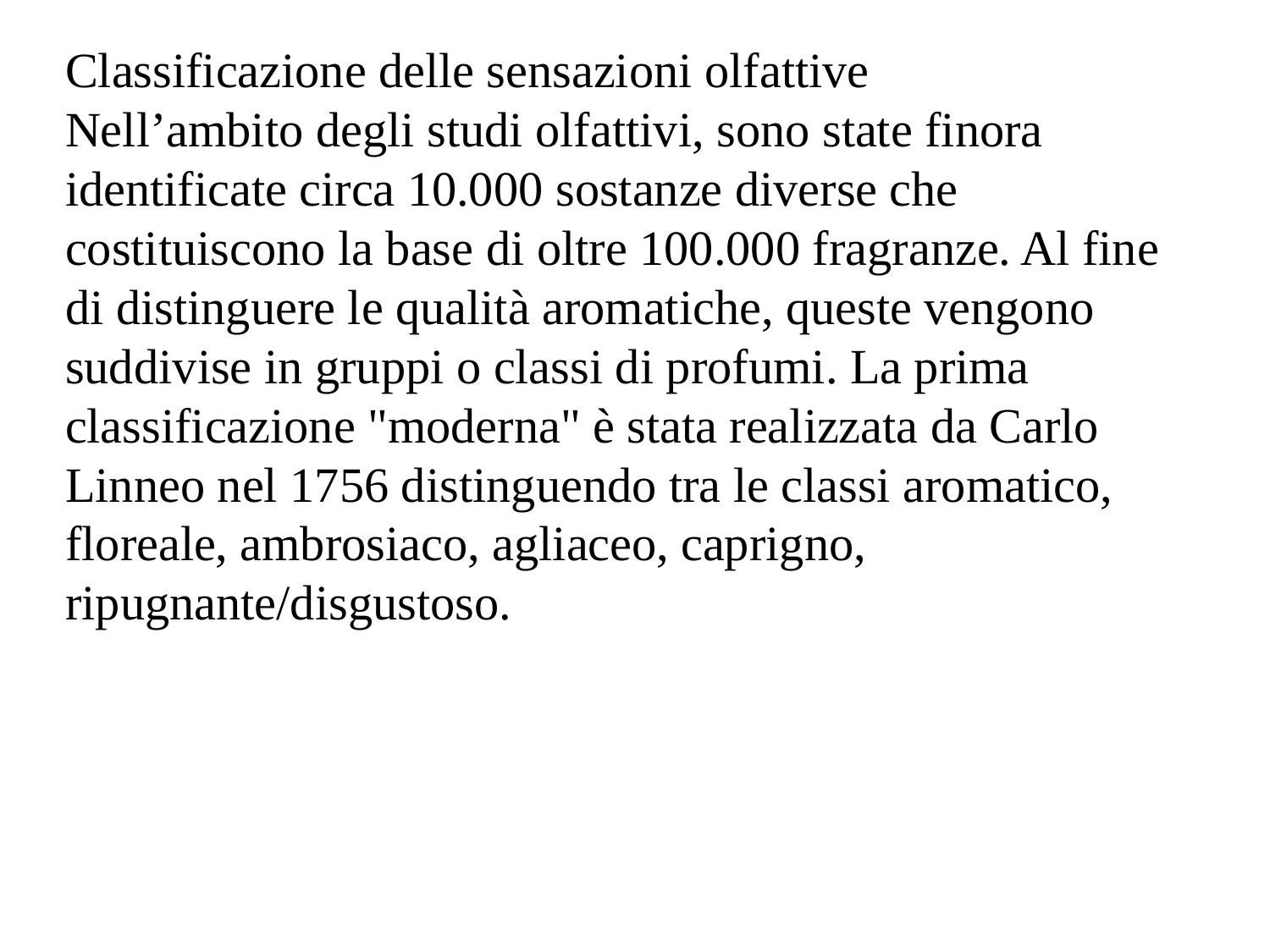

Classificazione delle sensazioni olfattive
Nell’ambito degli studi olfattivi, sono state finora identificate circa 10.000 sostanze diverse che costituiscono la base di oltre 100.000 fragranze. Al fine di distinguere le qualità aromatiche, queste vengono suddivise in gruppi o classi di profumi. La prima classificazione "moderna" è stata realizzata da Carlo Linneo nel 1756 distinguendo tra le classi aromatico, floreale, ambrosiaco, agliaceo, caprigno, ripugnante/disgustoso.